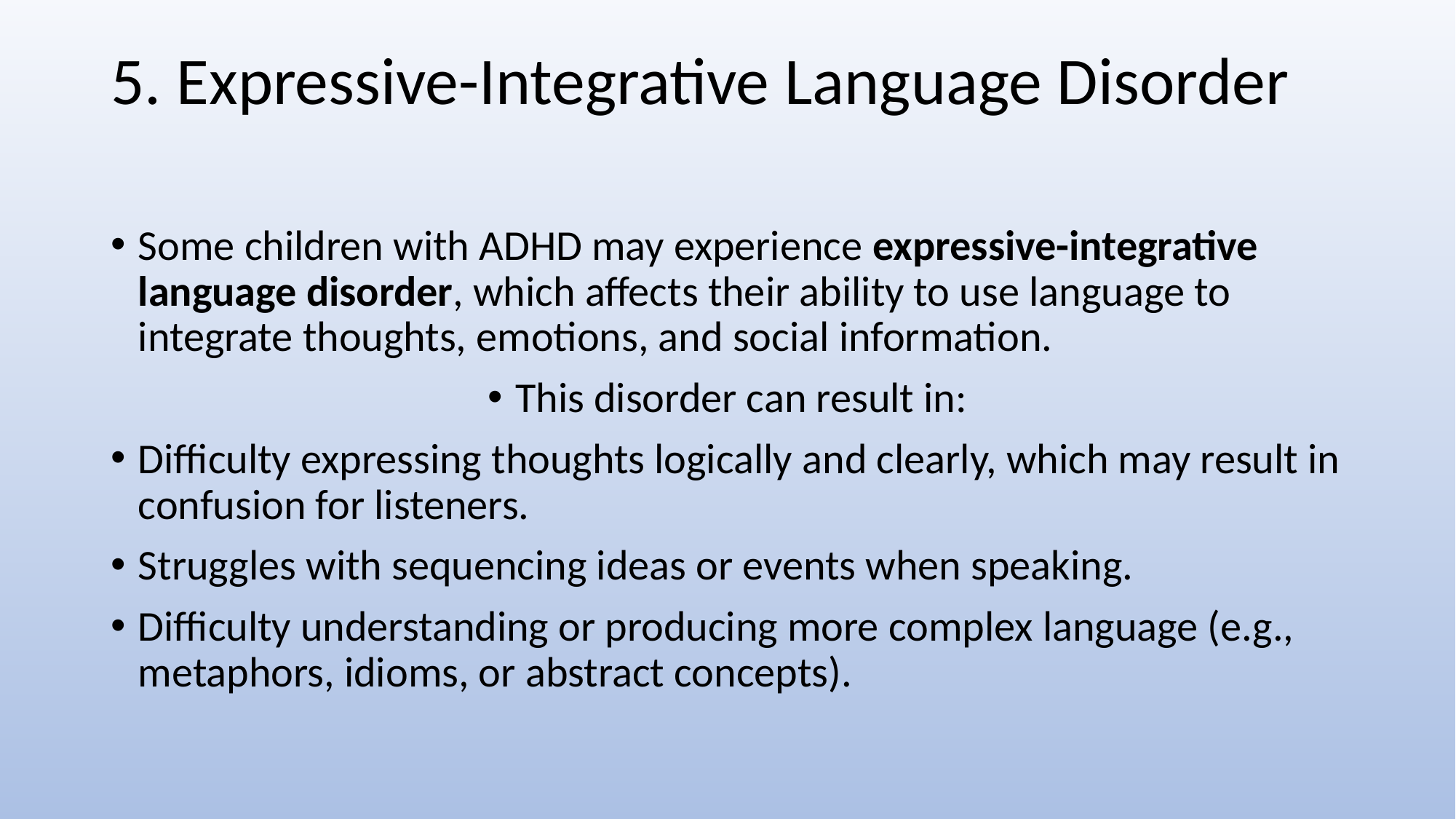

# 5. Expressive-Integrative Language Disorder
Some children with ADHD may experience expressive-integrative language disorder, which affects their ability to use language to integrate thoughts, emotions, and social information.
This disorder can result in:
Difficulty expressing thoughts logically and clearly, which may result in confusion for listeners.
Struggles with sequencing ideas or events when speaking.
Difficulty understanding or producing more complex language (e.g., metaphors, idioms, or abstract concepts).